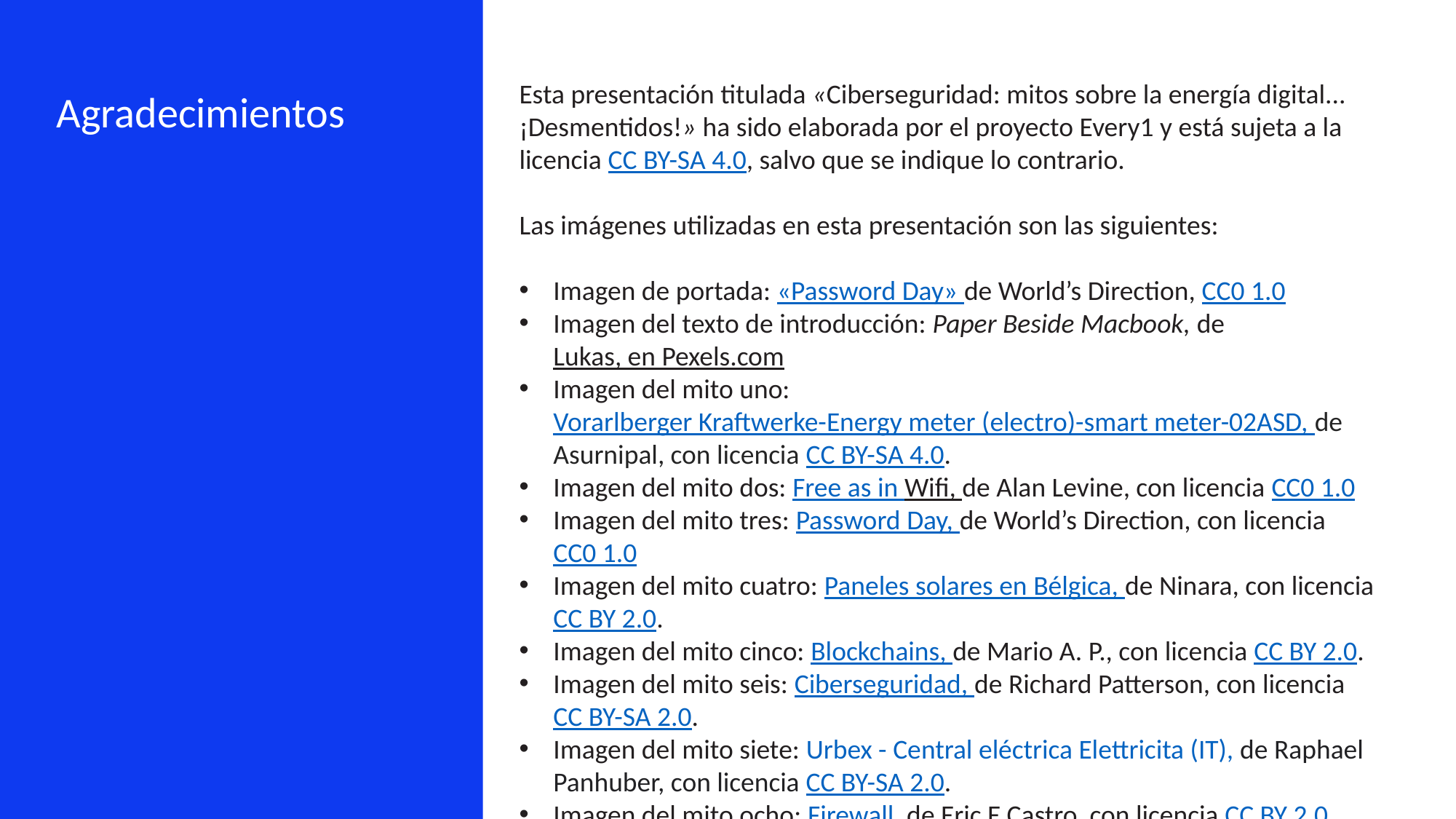

Esta presentación titulada «Ciberseguridad: mitos sobre la energía digital... ¡Desmentidos!» ha sido elaborada por el proyecto Every1 y está sujeta a la licencia CC BY-SA 4.0, salvo que se indique lo contrario.

Las imágenes utilizadas en esta presentación son las siguientes:

Imagen de portada: «Password Day» de World’s Direction, CC0 1.0
Imagen del texto de introducción: Paper Beside Macbook, de Lukas, en Pexels.com
Imagen del mito uno: Vorarlberger Kraftwerke-Energy meter (electro)-smart meter-02ASD, de Asurnipal, con licencia CC BY-SA 4.0.
Imagen del mito dos: Free as in Wifi, de Alan Levine, con licencia CC0 1.0
Imagen del mito tres: Password Day, de World’s Direction, con licencia CC0 1.0
Imagen del mito cuatro: Paneles solares en Bélgica, de Ninara, con licencia CC BY 2.0.
Imagen del mito cinco: Blockchains, de Mario A. P., con licencia CC BY 2.0.
Imagen del mito seis: Ciberseguridad, de Richard Patterson, con licencia CC BY-SA 2.0.
Imagen del mito siete: Urbex - Central eléctrica Elettricita (IT), de Raphael Panhuber, con licencia CC BY-SA 2.0.
Imagen del mito ocho: Firewall, de Eric E Castro, con licencia CC BY 2.0.

Agradecimientos